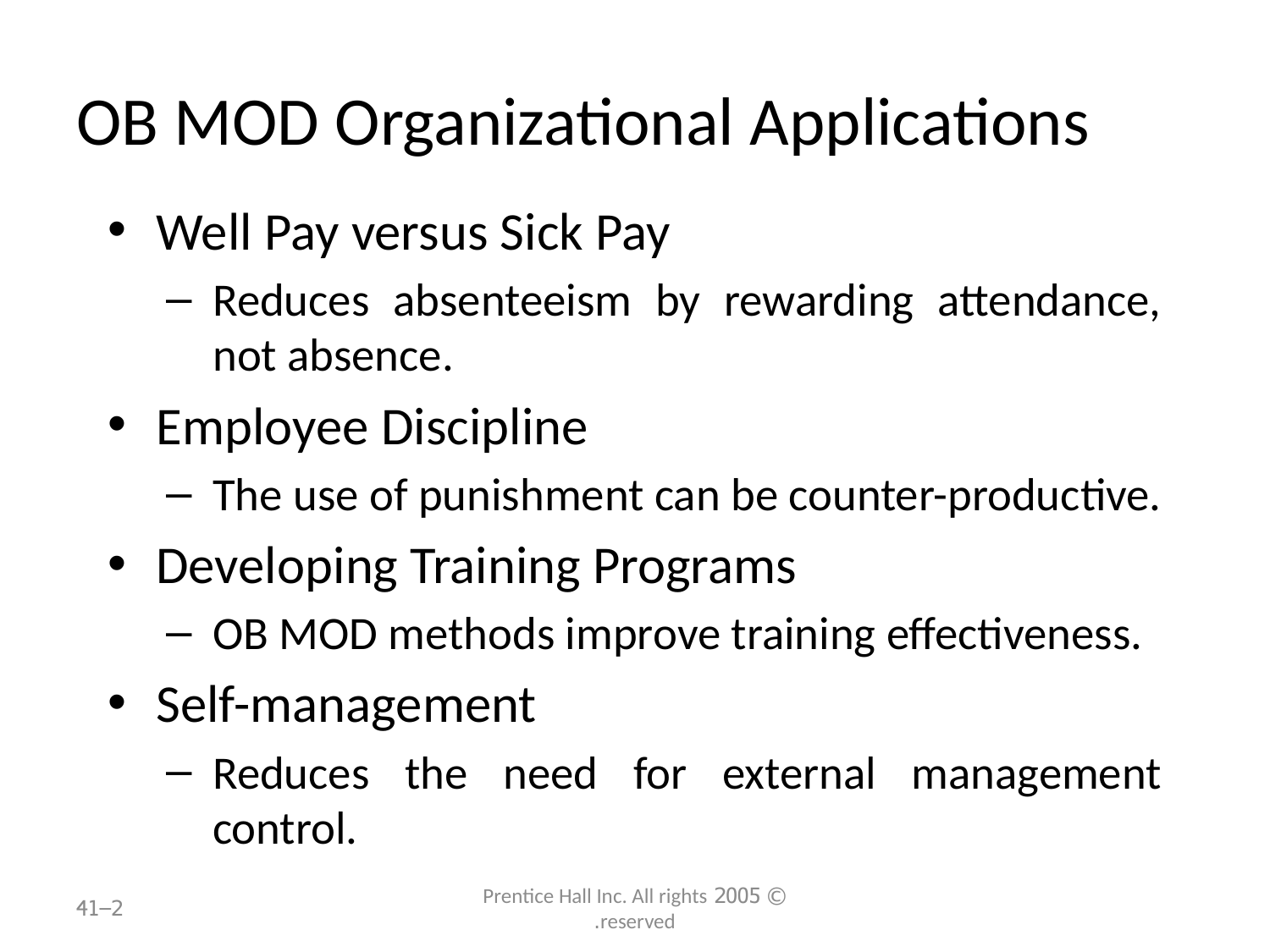

# OB MOD Organizational Applications
Well Pay versus Sick Pay
Reduces absenteeism by rewarding attendance, not absence.
Employee Discipline
The use of punishment can be counter-productive.
Developing Training Programs
OB MOD methods improve training effectiveness.
Self-management
Reduces the need for external management control.
2–41
© 2005 Prentice Hall Inc. All rights reserved.